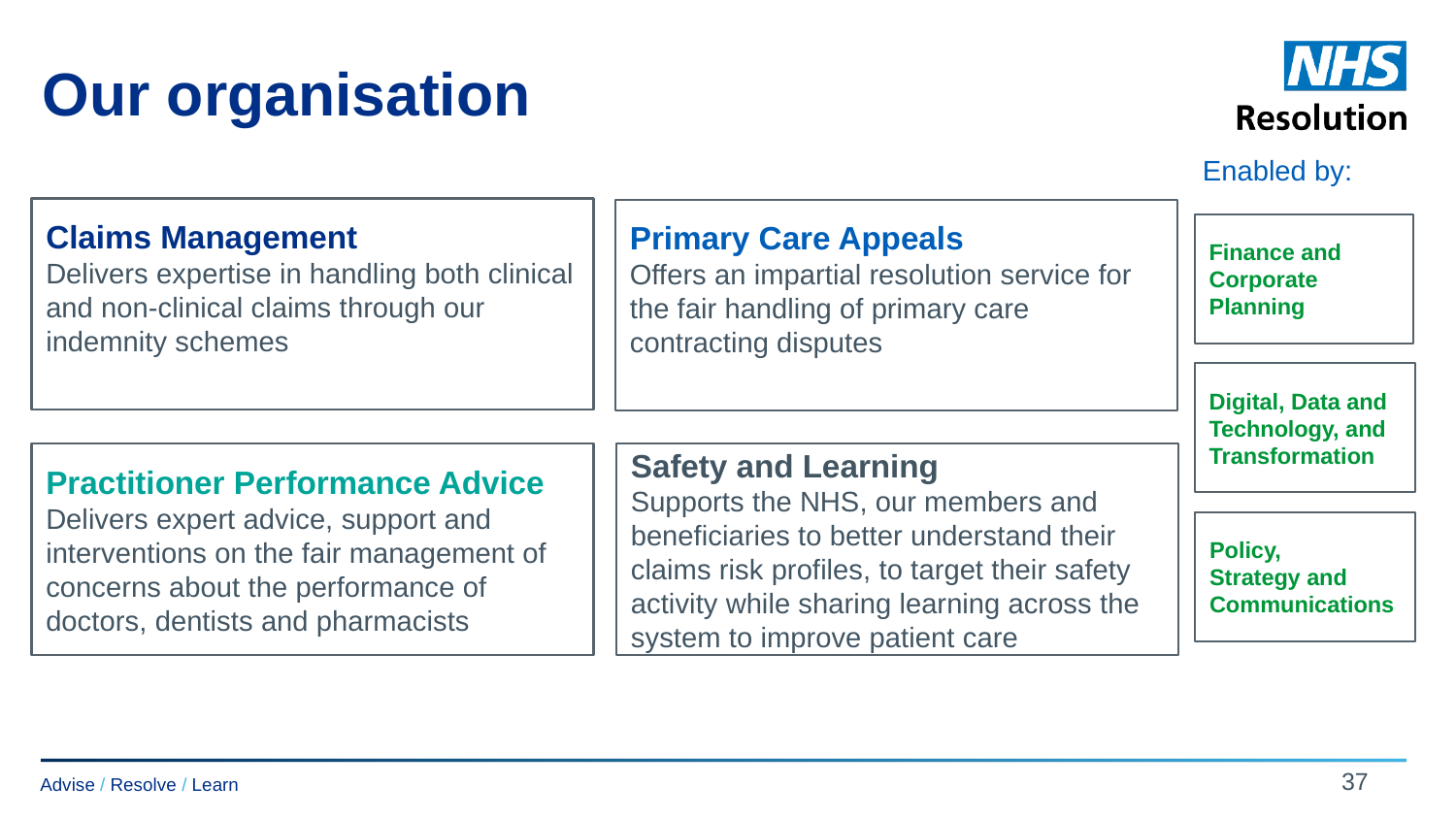

Our organisation
Enabled by:
Claims Management
Delivers expertise in handling both clinical and non-clinical claims through our indemnity schemes

Primary Care Appeals
Offers an impartial resolution service for the fair handling of primary care contracting disputes

Finance and Corporate Planning
Digital, Data and Technology, and Transformation
Safety and Learning
Supports the NHS, our members and beneficiaries to better understand their claims risk profiles, to target their safety activity while sharing learning across the system to improve patient care
Practitioner Performance Advice
Delivers expert advice, support and interventions on the fair management of concerns about the performance of doctors, dentists and pharmacists
Policy,
Strategy and Communications
37